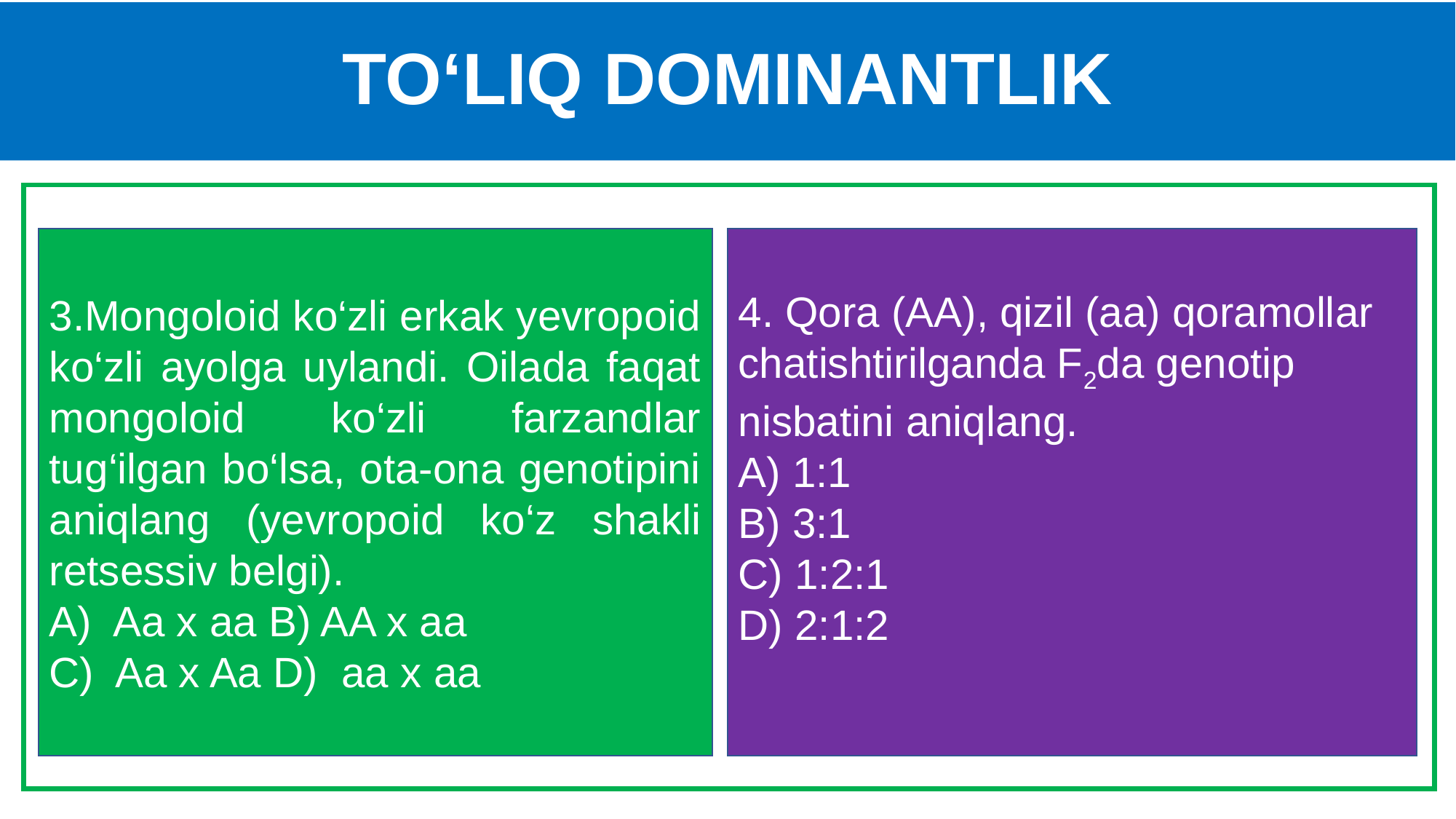

# TO‘LIQ DOMINANTLIK

3.Mongoloid ko‘zli erkak yevropoid ko‘zli ayolga uylandi. Oilada faqat mongoloid ko‘zli farzandlar tug‘ilgan bo‘lsa, ota-ona genotipini aniqlang (yevropoid ko‘z shakli retsessiv belgi).
A)  Aa x aa B) AA x aa
C)  Aa x Aa D)  aa x aa
4. Qora (AA), qizil (aa) qoramollar chatishtirilganda F2da genotip nisbatini aniqlang.
A) 1:1
B) 3:1
C) 1:2:1
D) 2:1:2